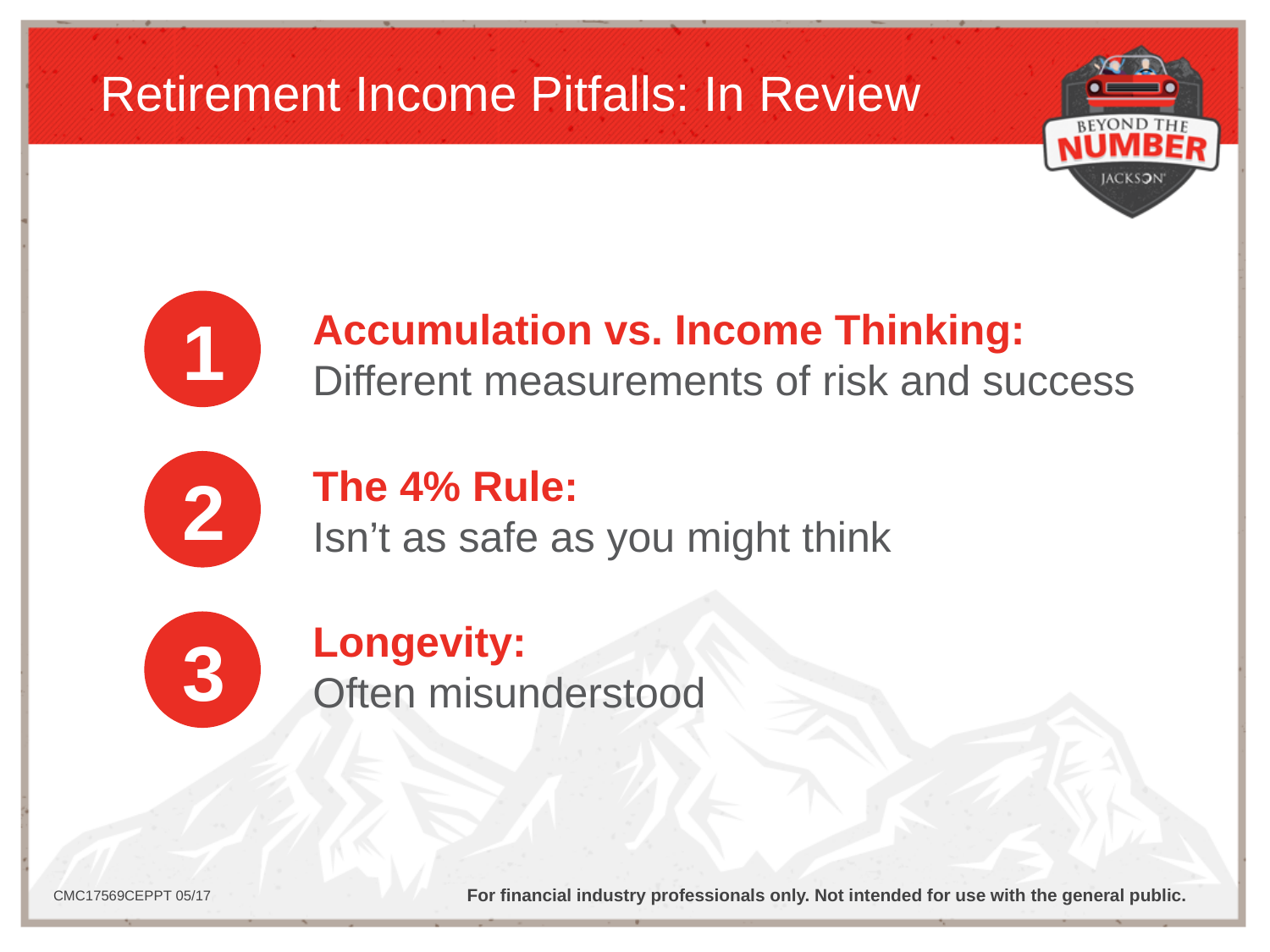

# Retirement Income Pitfalls: In Review

1
Accumulation vs. Income Thinking:
Different measurements of risk and success

2
The 4% Rule:
Isn’t as safe as you might think
Longevity:
Often misunderstood

3